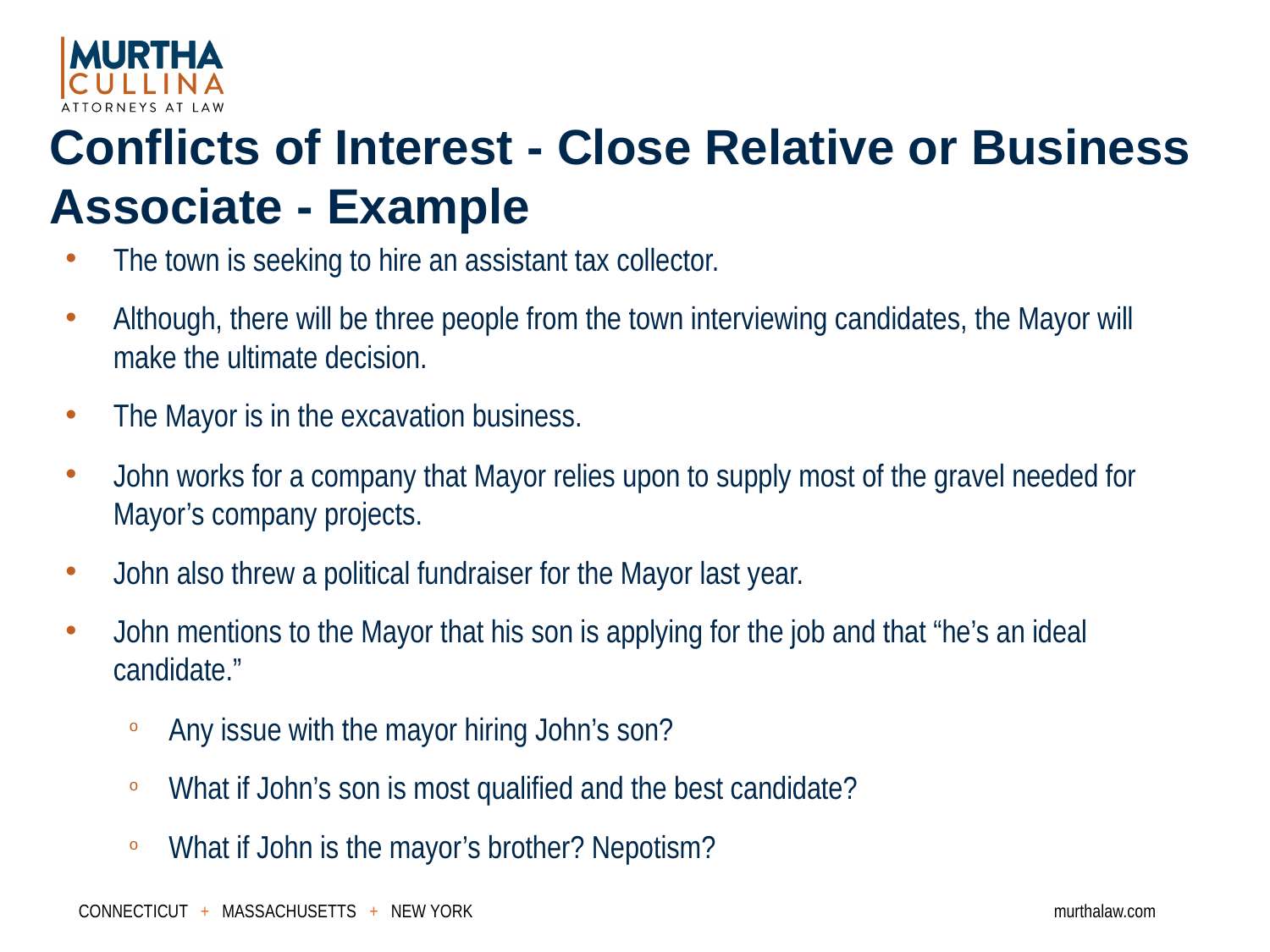

Conflicts of Interest - Close Relative or Business Associate - Example
The town is seeking to hire an assistant tax collector.
Although, there will be three people from the town interviewing candidates, the Mayor will make the ultimate decision.
The Mayor is in the excavation business.
John works for a company that Mayor relies upon to supply most of the gravel needed for Mayor’s company projects.
John also threw a political fundraiser for the Mayor last year.
John mentions to the Mayor that his son is applying for the job and that “he’s an ideal candidate.”
Any issue with the mayor hiring John’s son?
What if John’s son is most qualified and the best candidate?
What if John is the mayor’s brother? Nepotism?